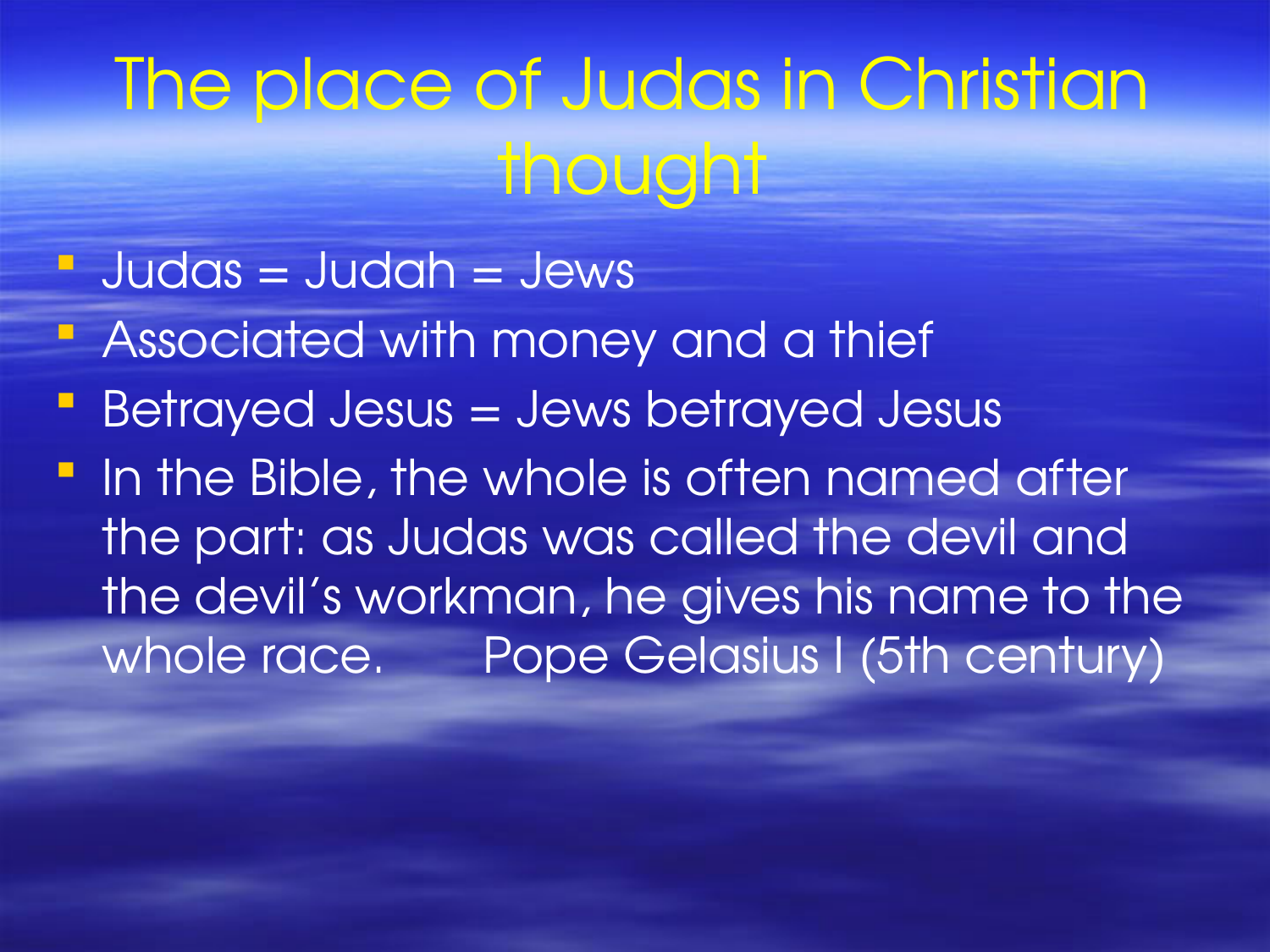

# The place of Judas in Christian thought
Judas = Judah = Jews
Associated with money and a thief
Betrayed Jesus = Jews betrayed Jesus
In the Bible, the whole is often named after the part: as Judas was called the devil and the devil’s workman, he gives his name to the whole race.	Pope Gelasius I (5th century)